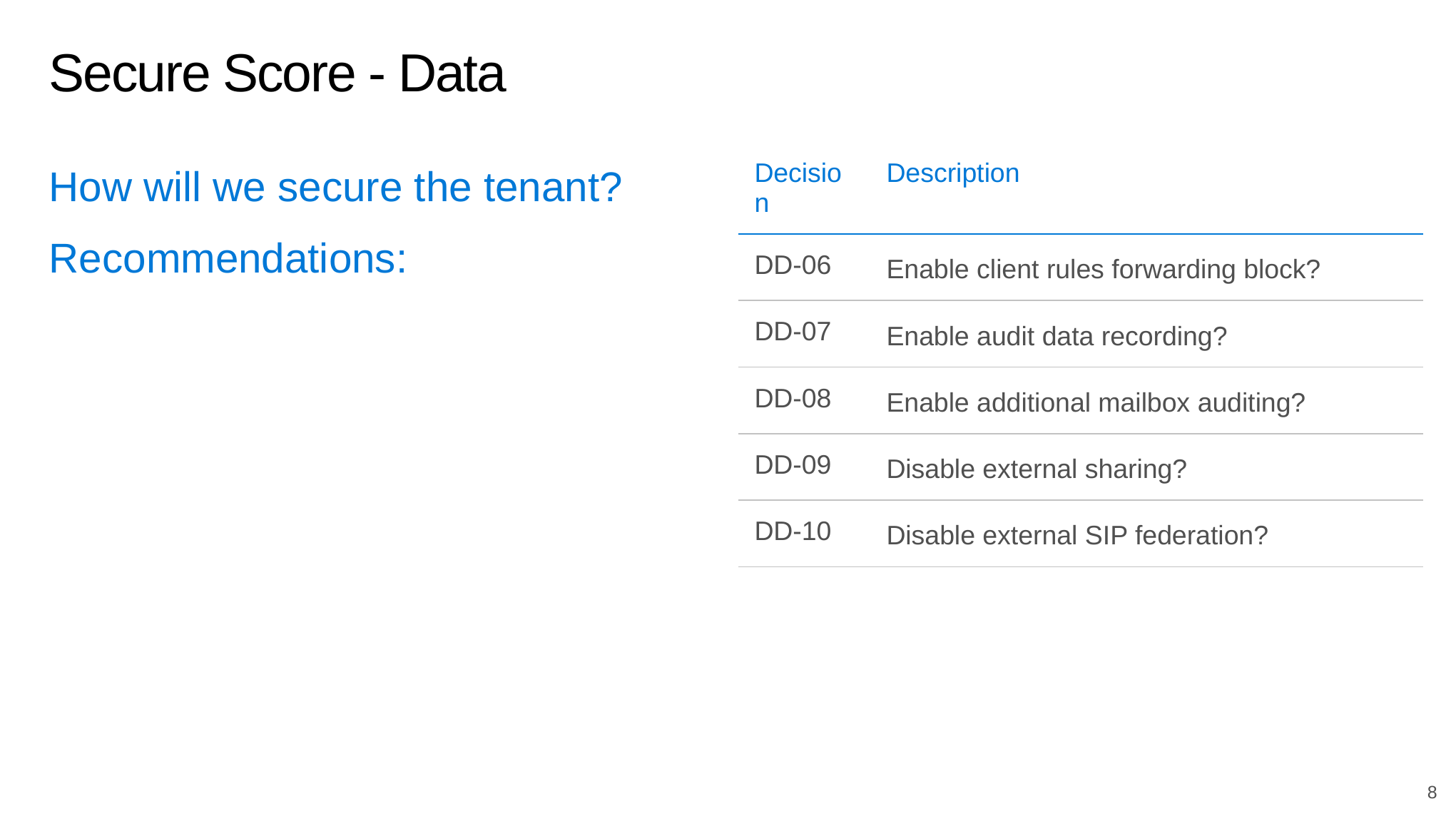

# Secure Score - Data
| Decision | Description |
| --- | --- |
| DD-06 | Enable client rules forwarding block? |
| DD-07 | Enable audit data recording? |
| DD-08 | Enable additional mailbox auditing? |
| DD-09 | Disable external sharing? |
| DD-10 | Disable external SIP federation? |
|  |  |
How will we secure the tenant?
Recommendations:
8